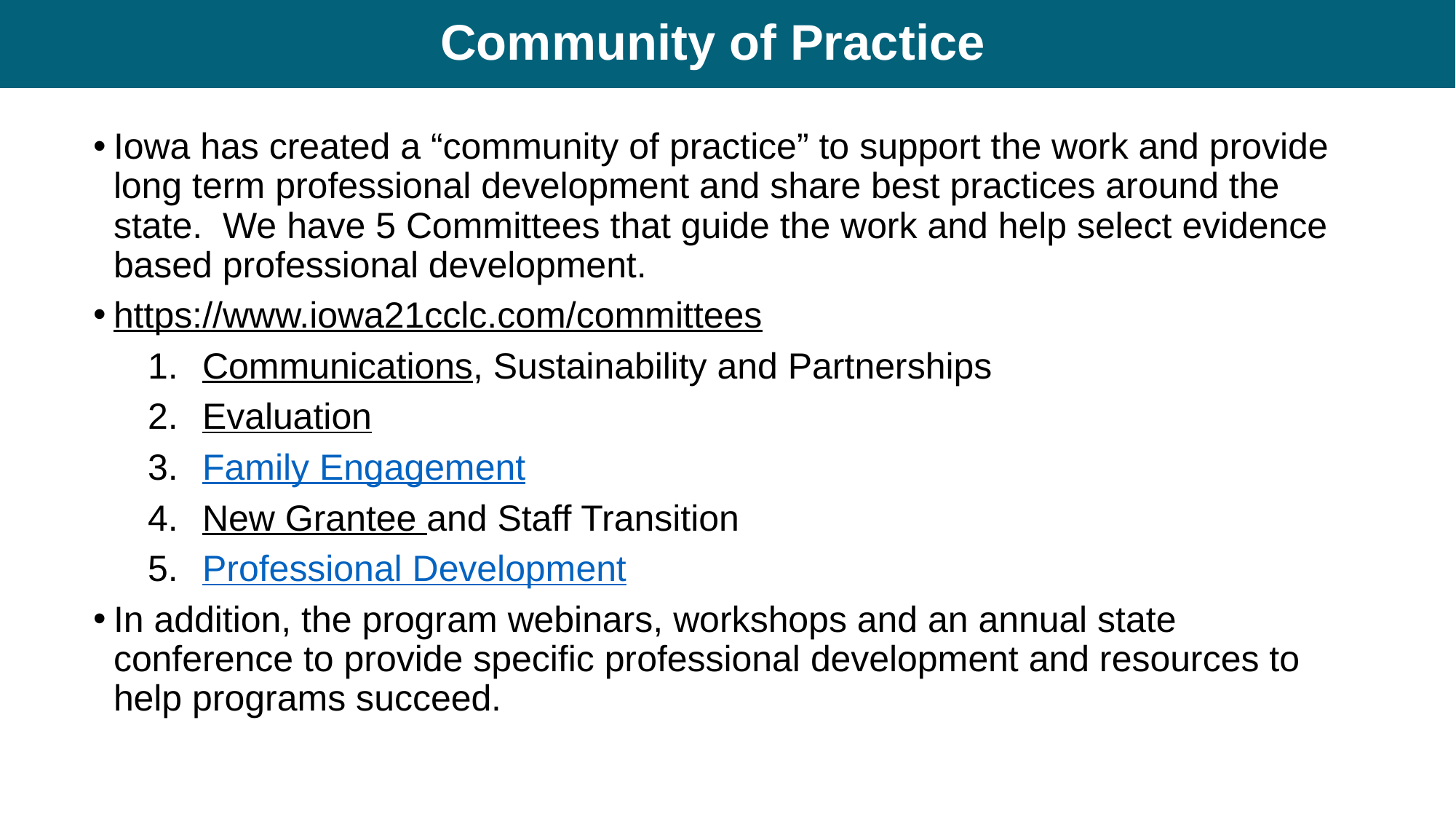

# Community of Practice
Iowa has created a “community of practice” to support the work and provide long term professional development and share best practices around the state.  We have 5 Committees that guide the work and help select evidence based professional development.
https://www.iowa21cclc.com/committees
Communications, Sustainability and Partnerships
Evaluation
Family Engagement
New Grantee and Staff Transition
Professional Development
In addition, the program webinars, workshops and an annual state conference to provide specific professional development and resources to help programs succeed.